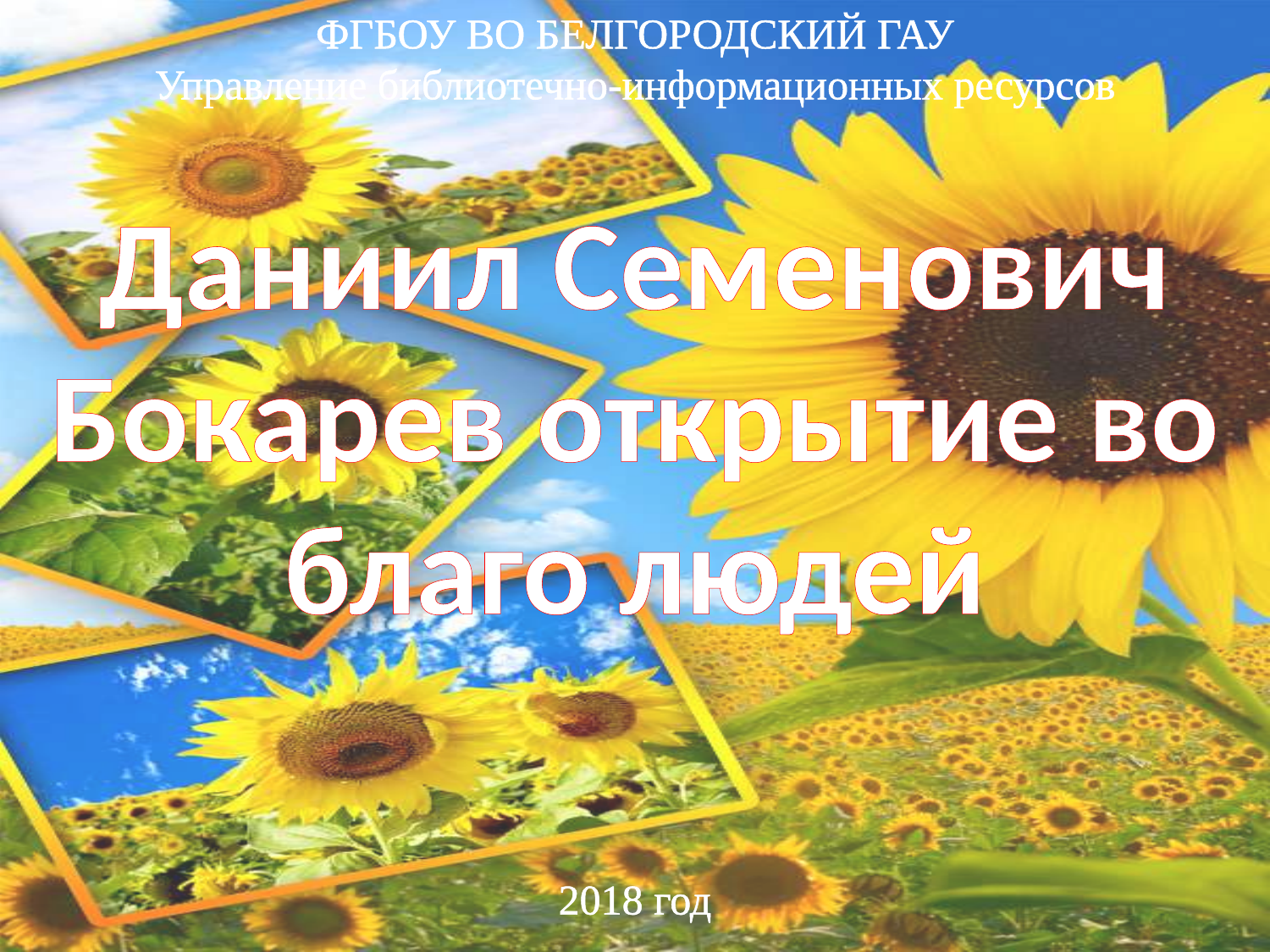

ФГБОУ ВО БЕЛГОРОДСКИЙ ГАУ
Управление библиотечно-информационных ресурсов

# Даниил Семенович Бокарев открытие во благо людей
2018 год